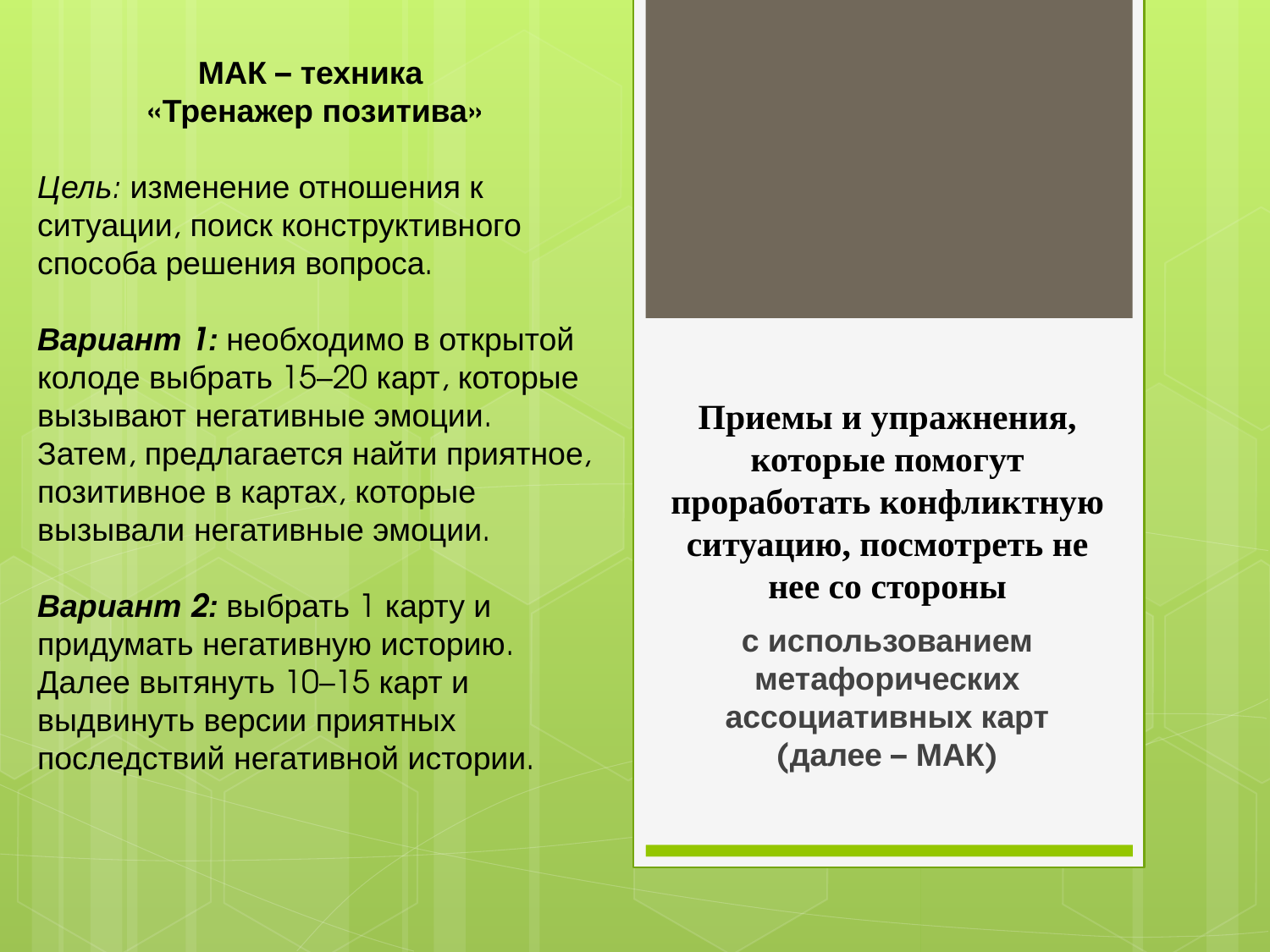

МАК – техника
«Тренажер позитива»

Цель: изменение отношения к ситуации, поиск конструктивного способа решения вопроса.

Вариант 1: необходимо в открытой колоде выбрать 15–20 карт, которые вызывают негативные эмоции. Затем, предлагается найти приятное, позитивное в картах, которые вызывали негативные эмоции.

Вариант 2: выбрать 1 карту и придумать негативную историю. Далее вытянуть 10–15 карт и выдвинуть версии приятных последствий негативной истории.
# Приемы и упражнения, которые помогут проработать конфликтную ситуацию, посмотреть не нее со стороны
с использованием метафорических ассоциативных карт (далее – МАК)